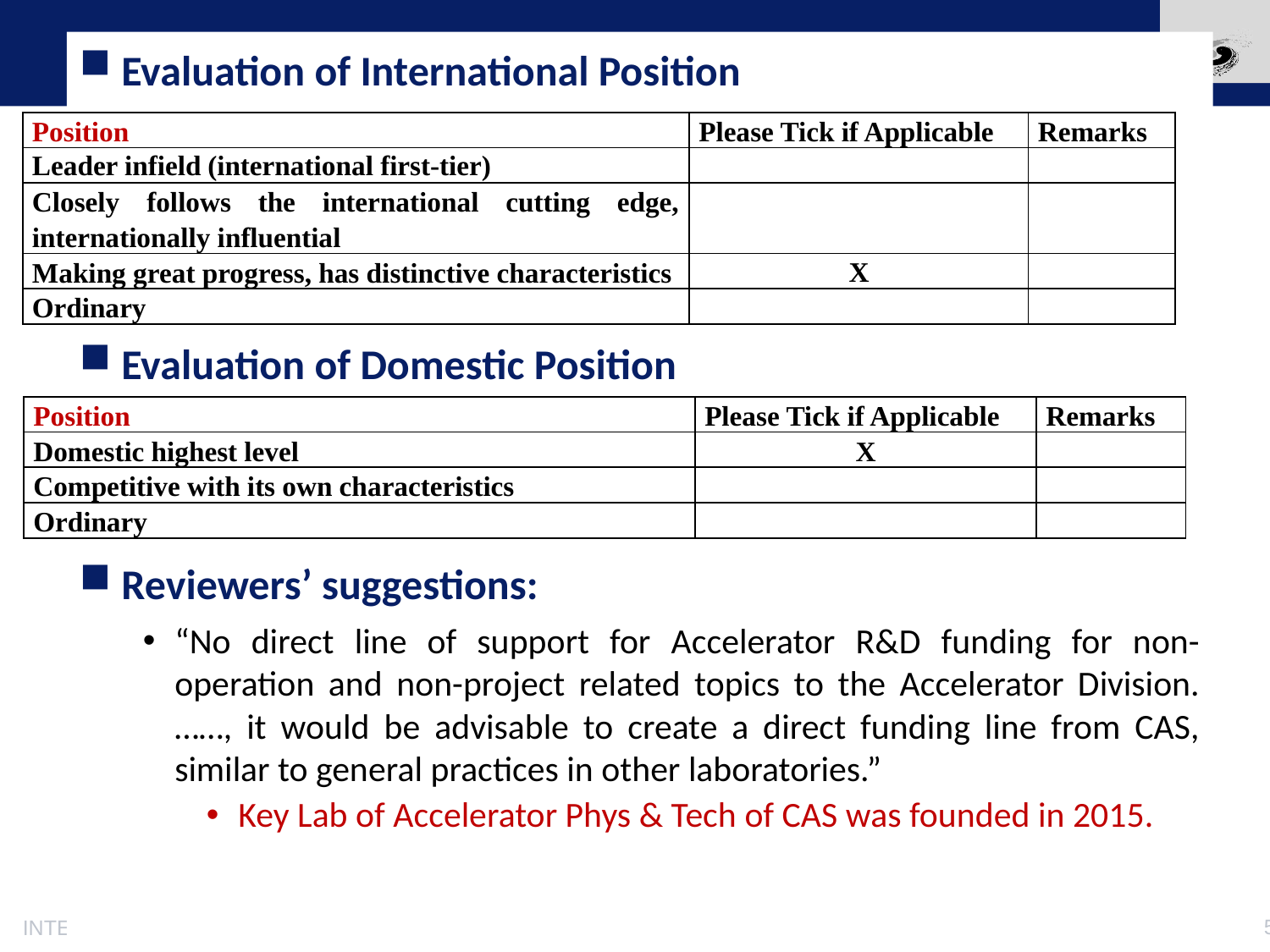

Evaluation of International Position

 Evaluation of Domestic Position

 Reviewers’ suggestions:
“No direct line of support for Accelerator R&D funding for non-operation and non-project related topics to the Accelerator Division. ……, it would be advisable to create a direct funding line from CAS, similar to general practices in other laboratories.”
Key Lab of Accelerator Phys & Tech of CAS was founded in 2015.
| Position | Please Tick if Applicable | Remarks |
| --- | --- | --- |
| Leader infield (international first-tier) |  |  |
| Closely follows the international cutting edge, internationally influential |  |  |
| Making great progress, has distinctive characteristics | X |  |
| Ordinary |  |  |
| Position | Please Tick if Applicable | Remarks |
| --- | --- | --- |
| Domestic highest level | X |  |
| Competitive with its own characteristics |  |  |
| Ordinary |  |  |